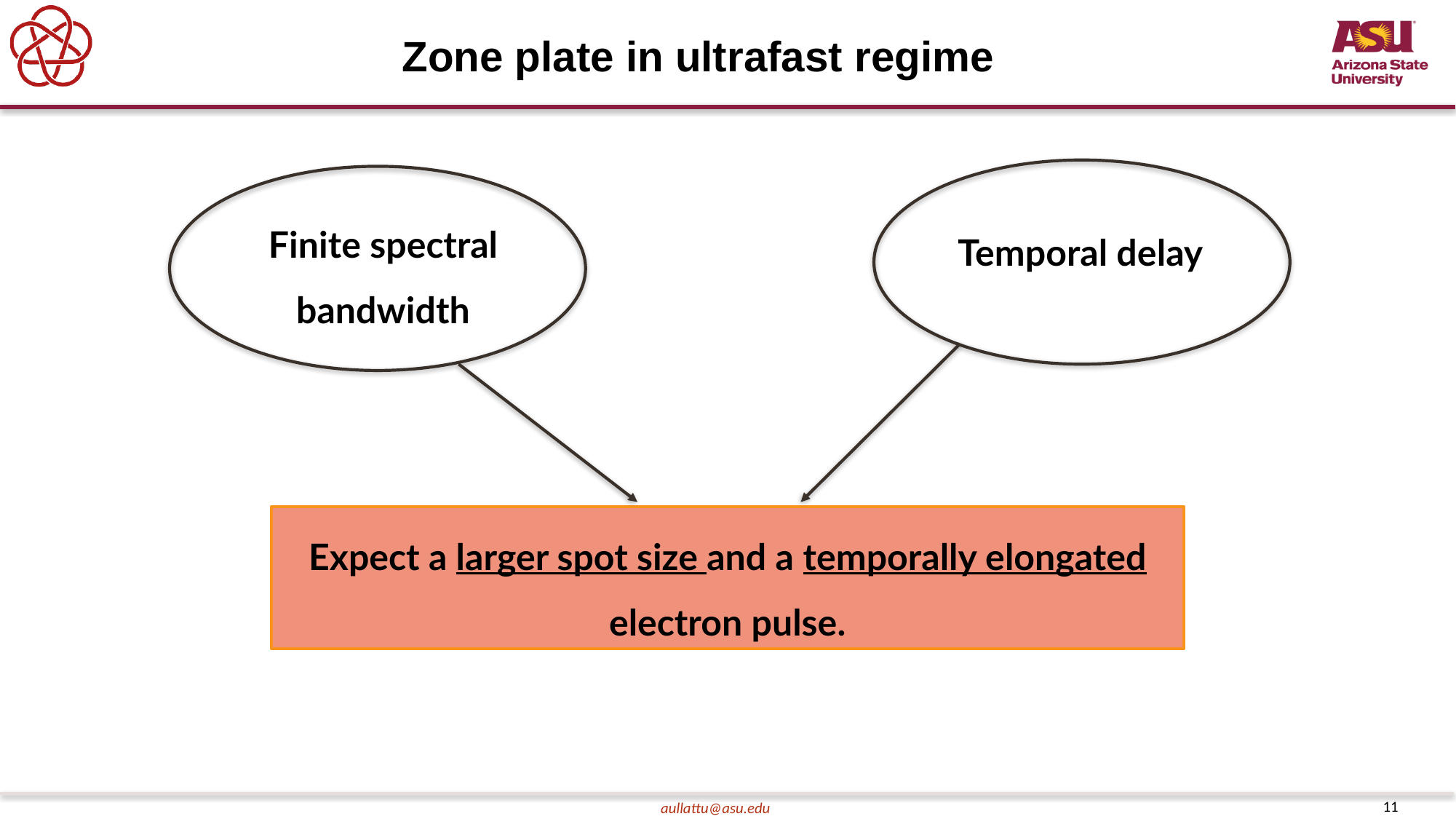

# Zone plate in ultrafast regime

Finite spectral bandwidth
Temporal delay
Expect a larger spot size and a temporally elongated electron pulse.